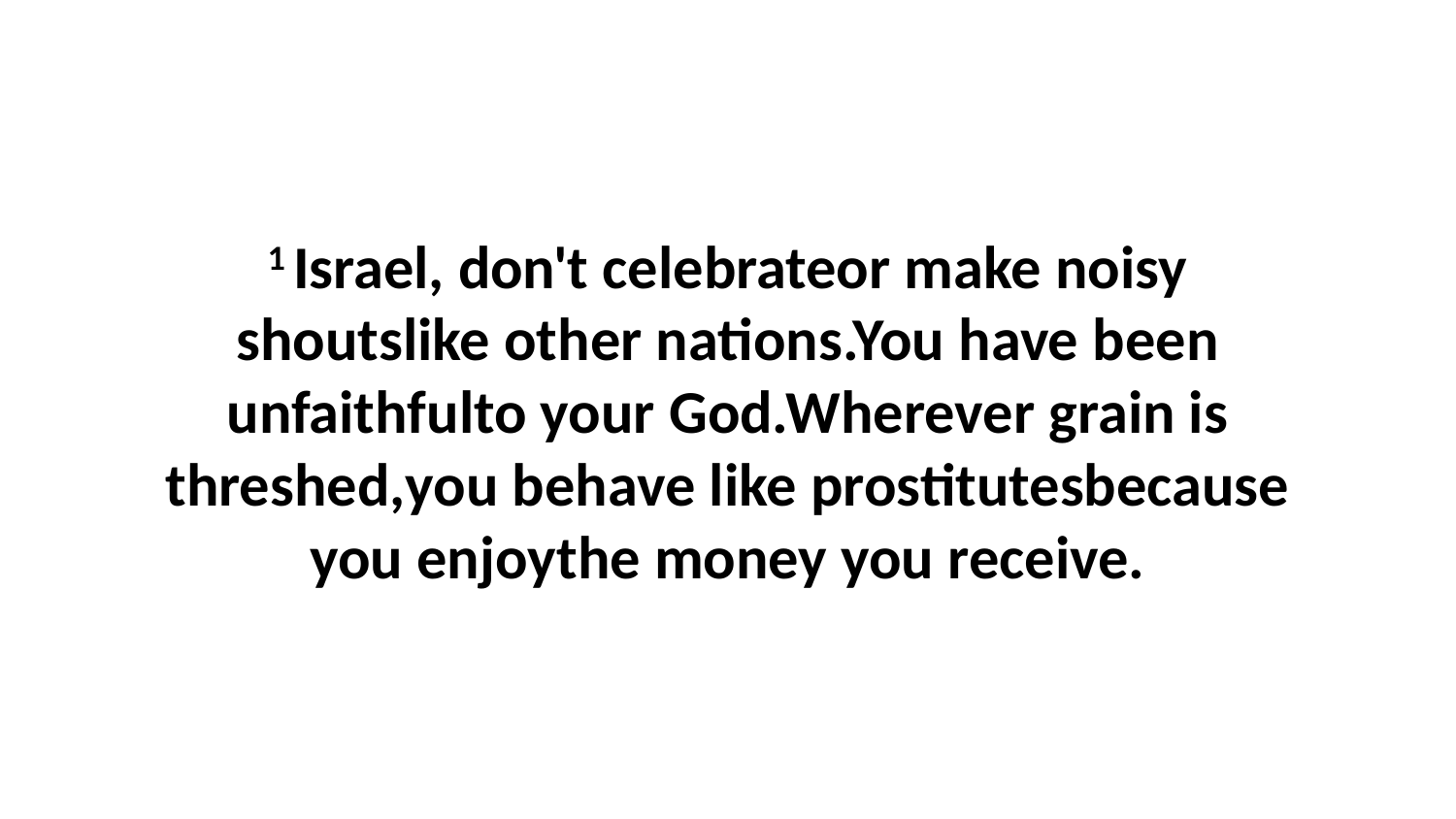

1 Israel, don't celebrateor make noisy shoutslike other nations.You have been unfaithfulto your God.Wherever grain is threshed,you behave like prostitutesbecause you enjoythe money you receive.